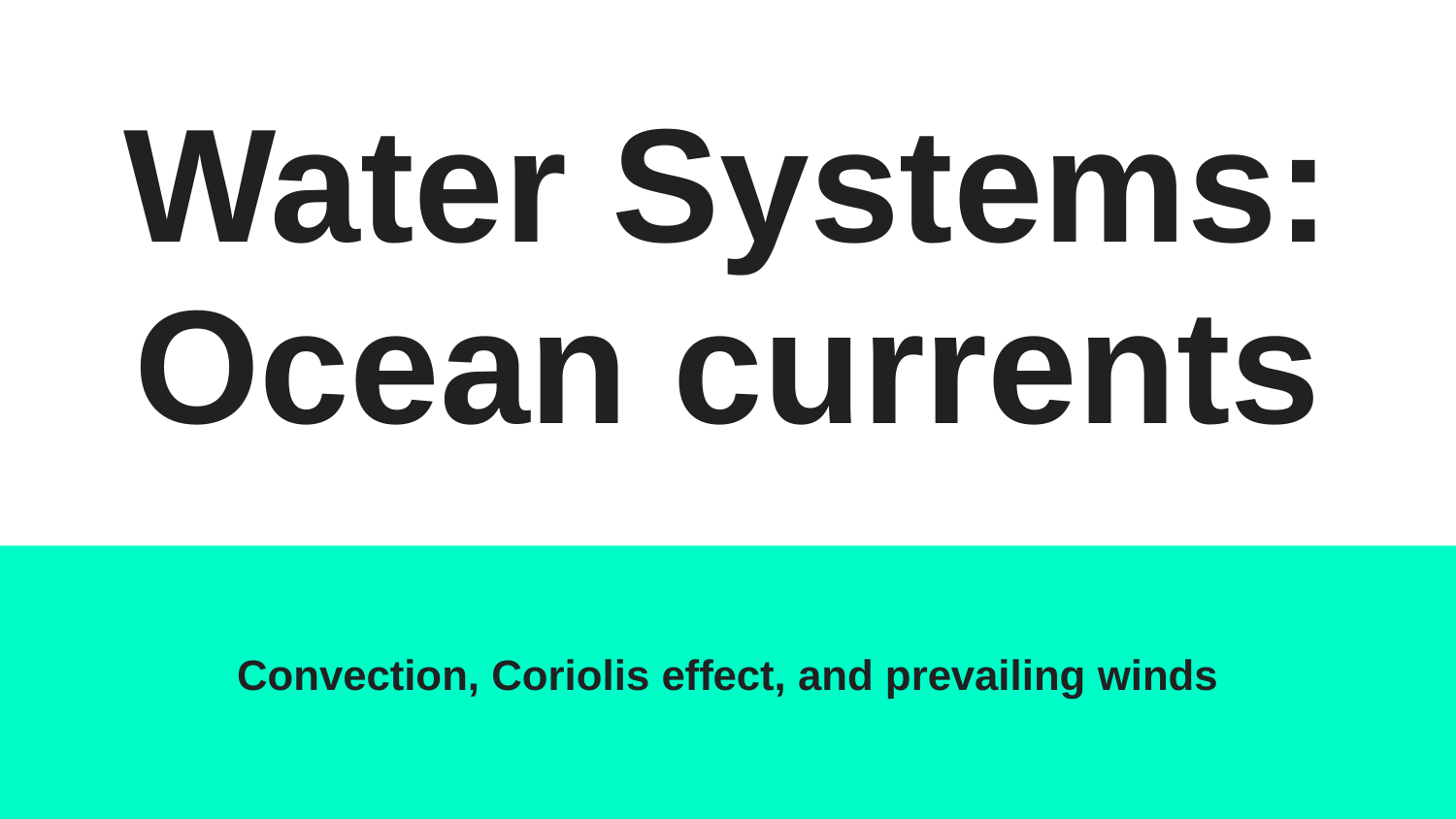

# Water Systems: Ocean currents
Convection, Coriolis effect, and prevailing winds